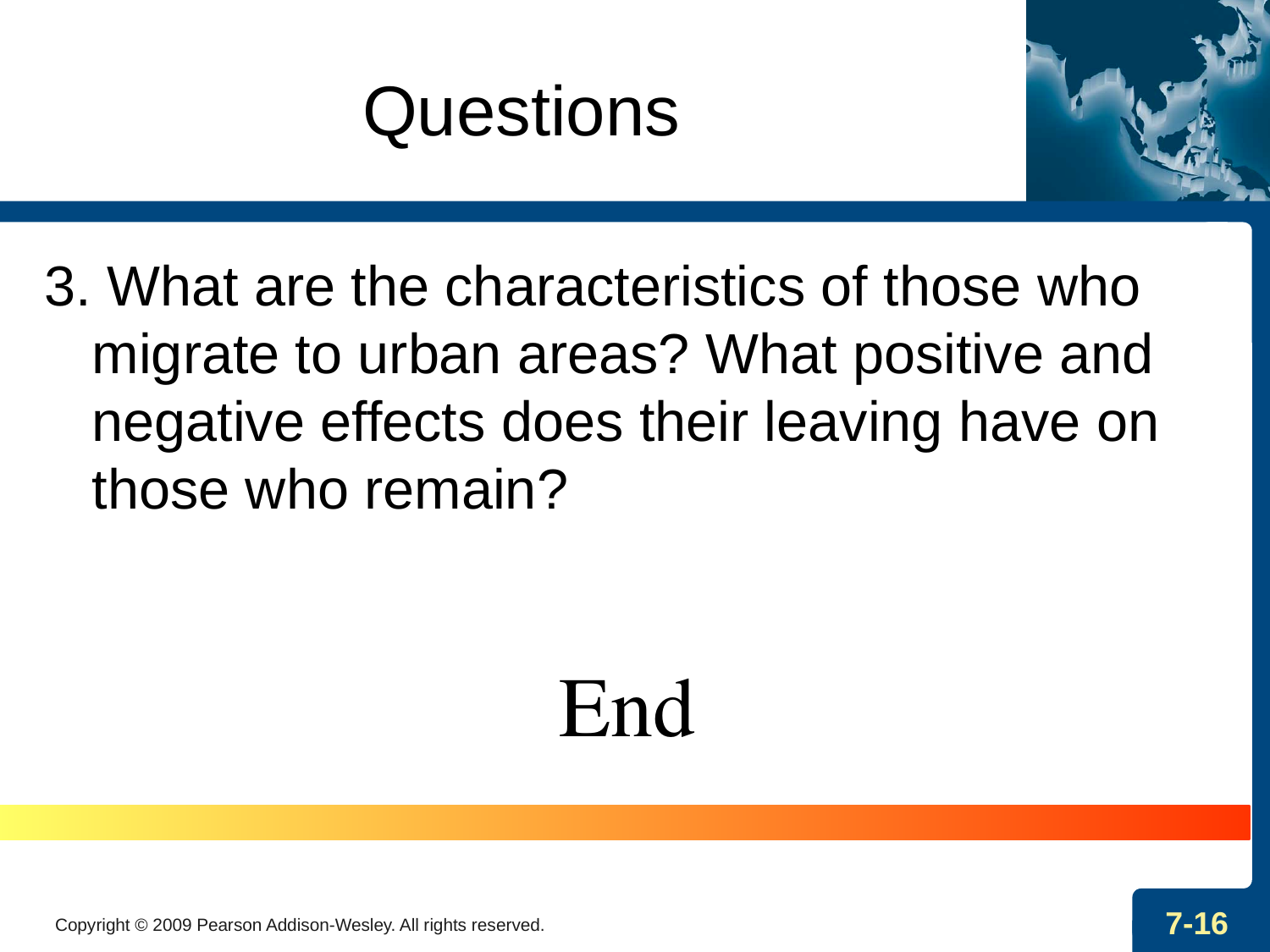

# Questions
3. What are the characteristics of those who migrate to urban areas? What positive and negative effects does their leaving have on those who remain?

End

Copyright © 2009 Pearson Addison-Wesley. All rights reserved.
7-16